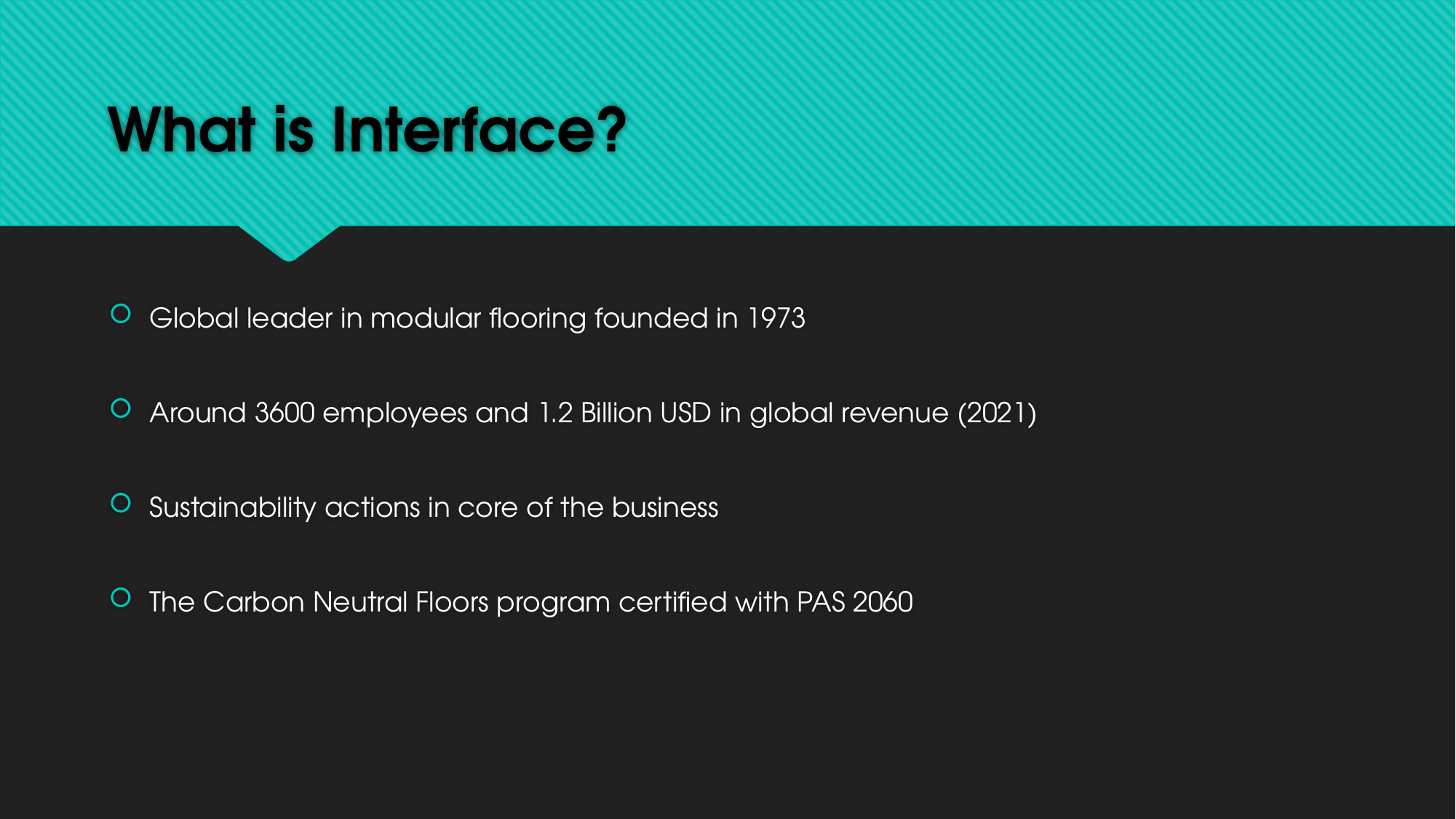

# What is Interface?
Global leader in modular flooring founded in 1973

Around 3600 employees and 1.2 Billion USD in global revenue (2021)

Sustainability actions in core of the business

The Carbon Neutral Floors program certified with PAS 2060